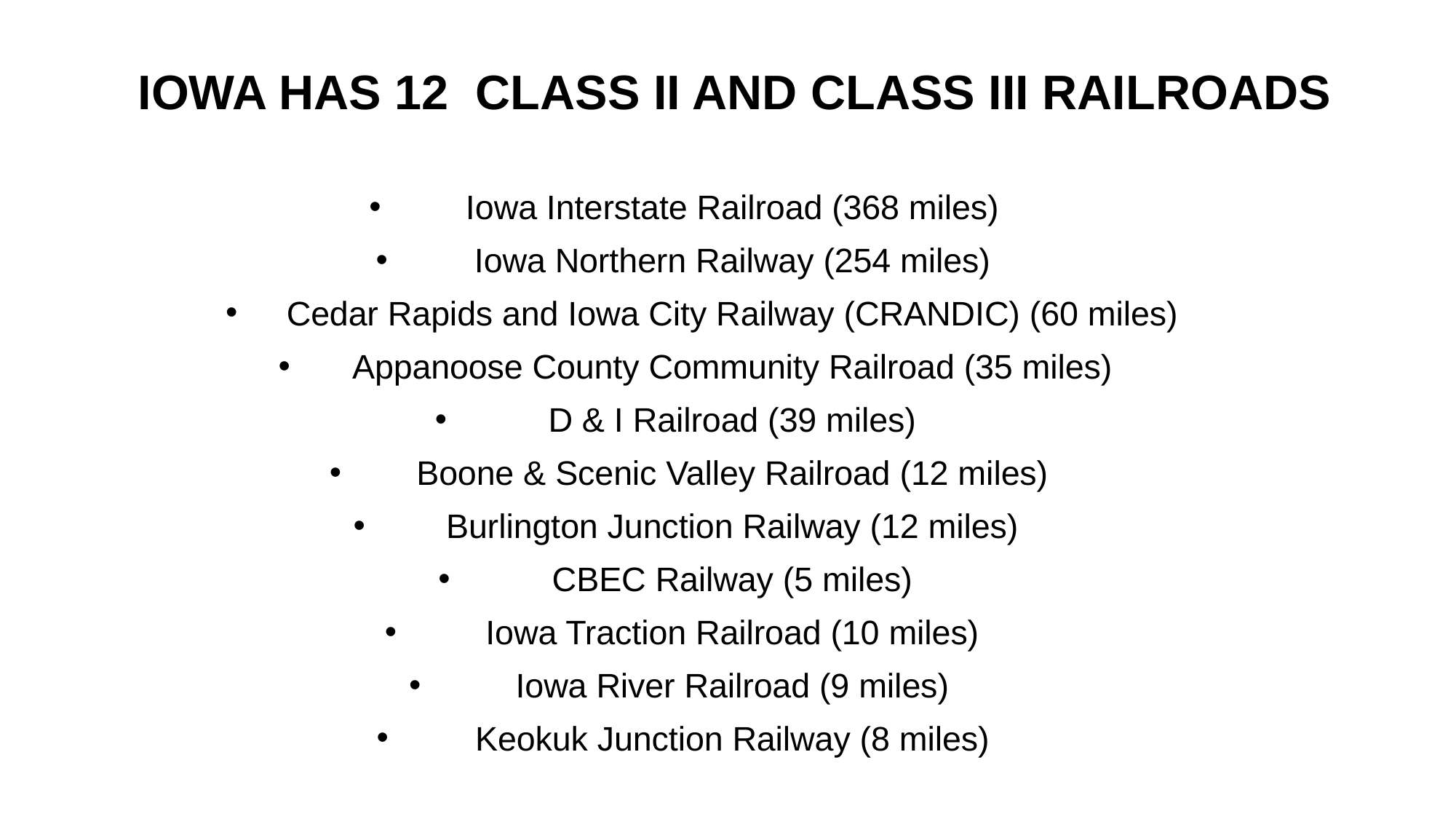

# IOWA HAS 12  CLASS II AND CLASS III RAILROADS
Iowa Interstate Railroad (368 miles)
Iowa Northern Railway (254 miles)
Cedar Rapids and Iowa City Railway (CRANDIC) (60 miles)
Appanoose County Community Railroad (35 miles)
D & I Railroad (39 miles)
Boone & Scenic Valley Railroad (12 miles)
Burlington Junction Railway (12 miles)
CBEC Railway (5 miles)
Iowa Traction Railroad (10 miles)
Iowa River Railroad (9 miles)
Keokuk Junction Railway (8 miles)